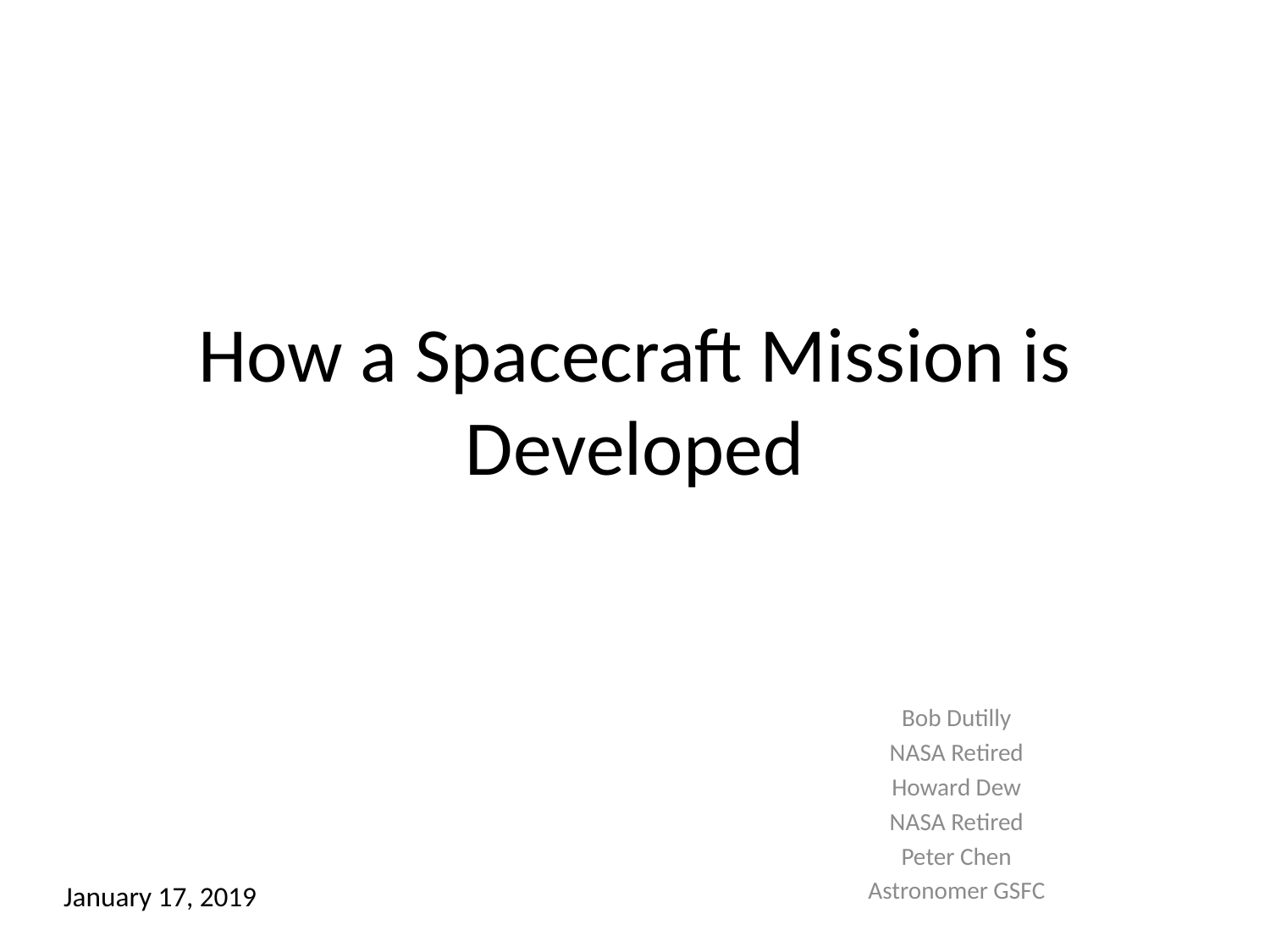

# How a Spacecraft Mission is Developed
Bob Dutilly
NASA Retired
Howard Dew
NASA Retired
Peter Chen
Astronomer GSFC
January 17, 2019